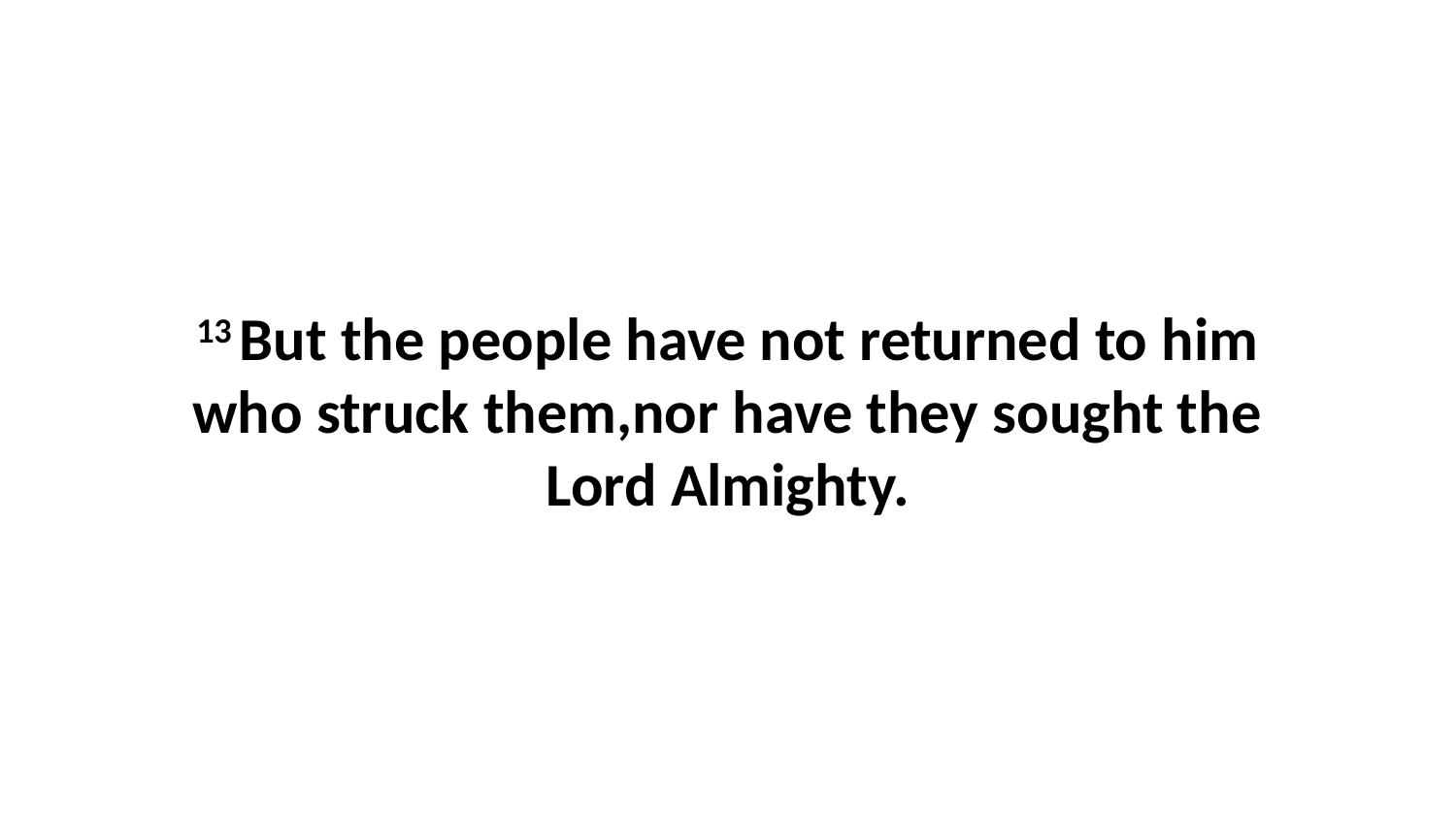

13 But the people have not returned to him who struck them,nor have they sought the Lord Almighty.